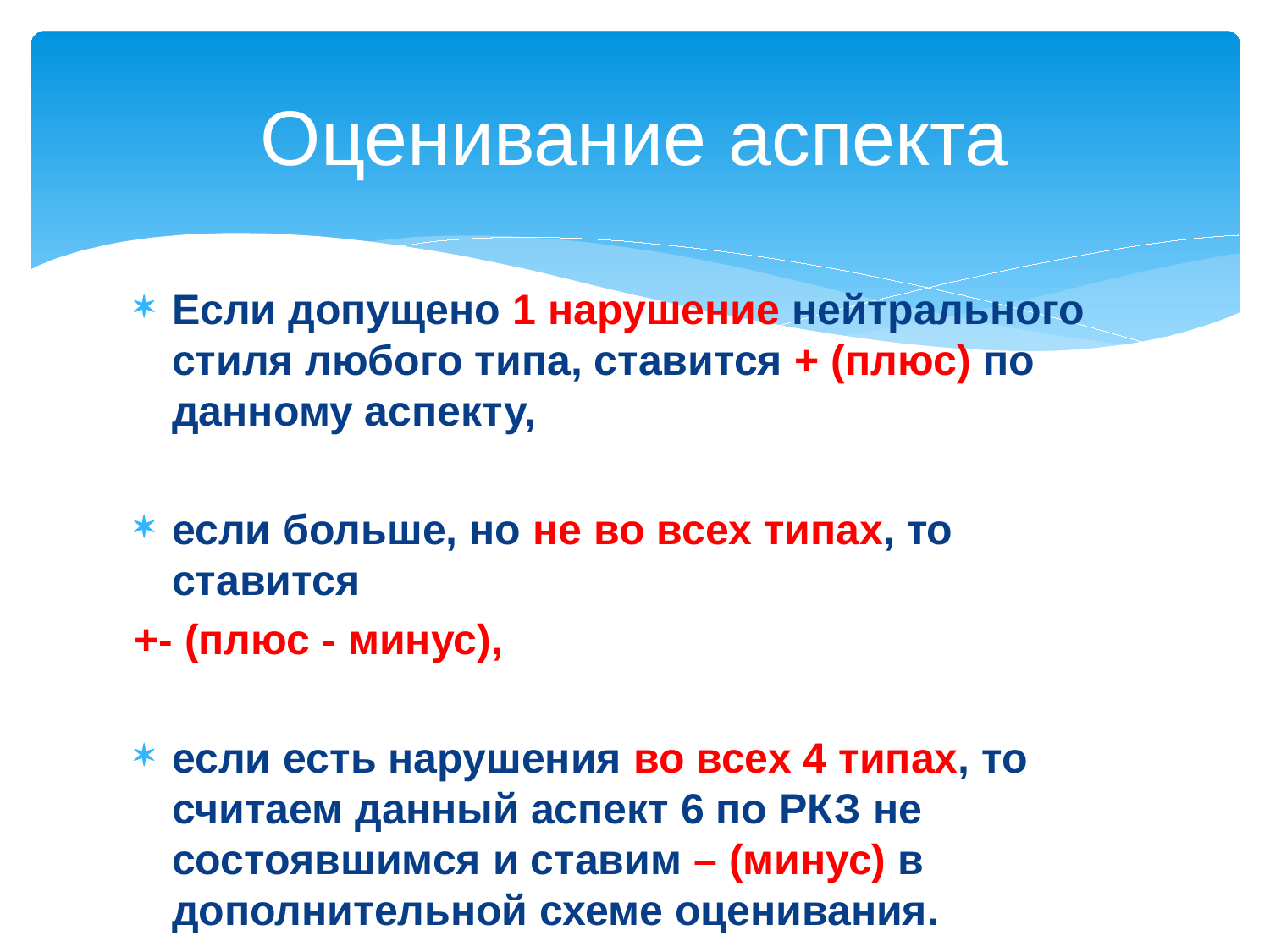

# Оценивание аспекта
Если допущено 1 нарушение нейтрального стиля любого типа, ставится + (плюс) по данному аспекту,

если больше, но не во всех типах, то ставится
+- (плюс - минус),

если есть нарушения во всех 4 типах, то считаем данный аспект 6 по РКЗ не состоявшимся и ставим – (минус) в дополнительной схеме оценивания.